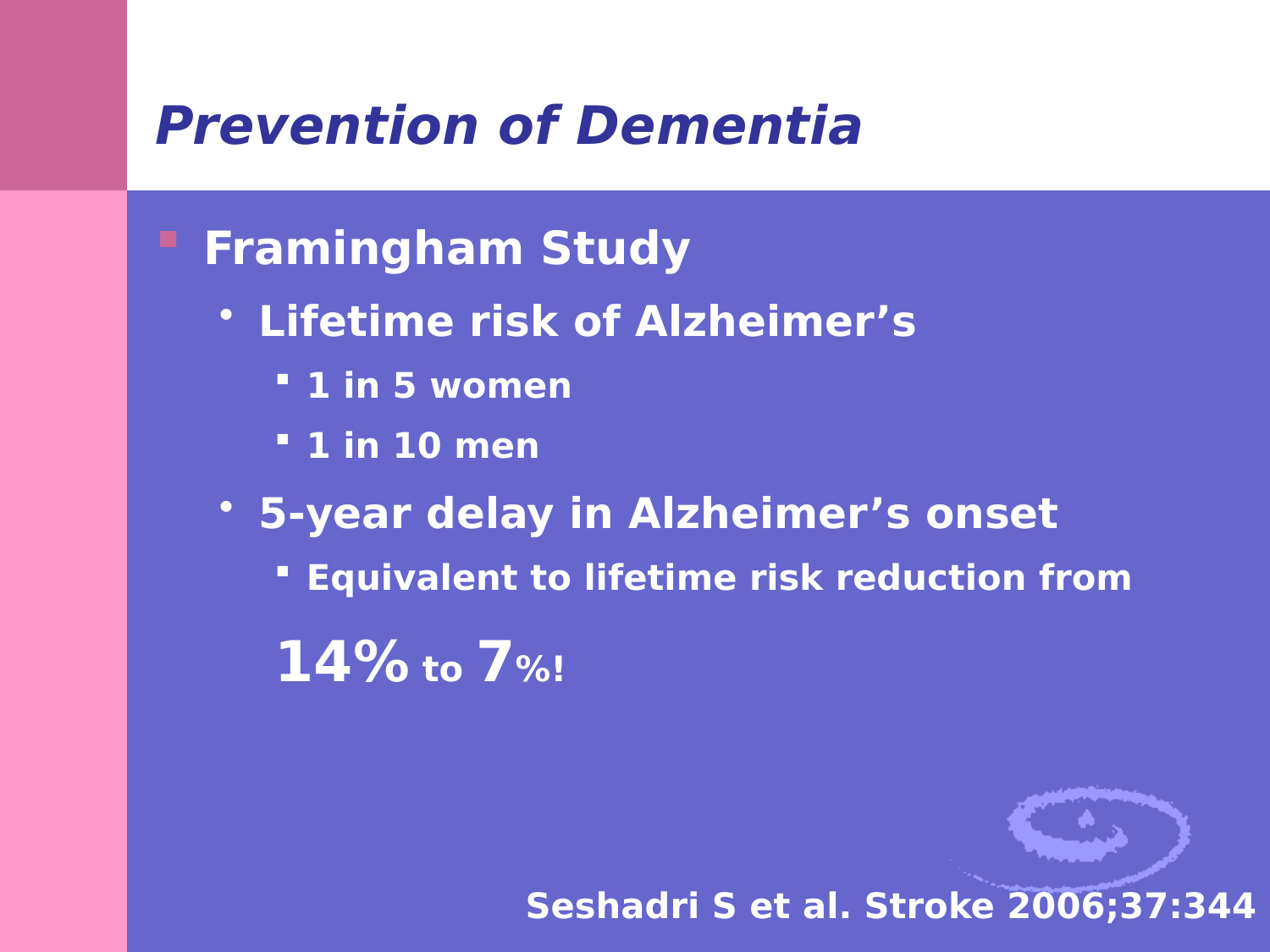

Prevention of Dementia
Framingham Study
Lifetime risk of Alzheimer’s
1 in 5 women
1 in 10 men
5-year delay in Alzheimer’s onset
Equivalent to lifetime risk reduction from
14% to 7%!
Seshadri S et al. Stroke 2006;37:344